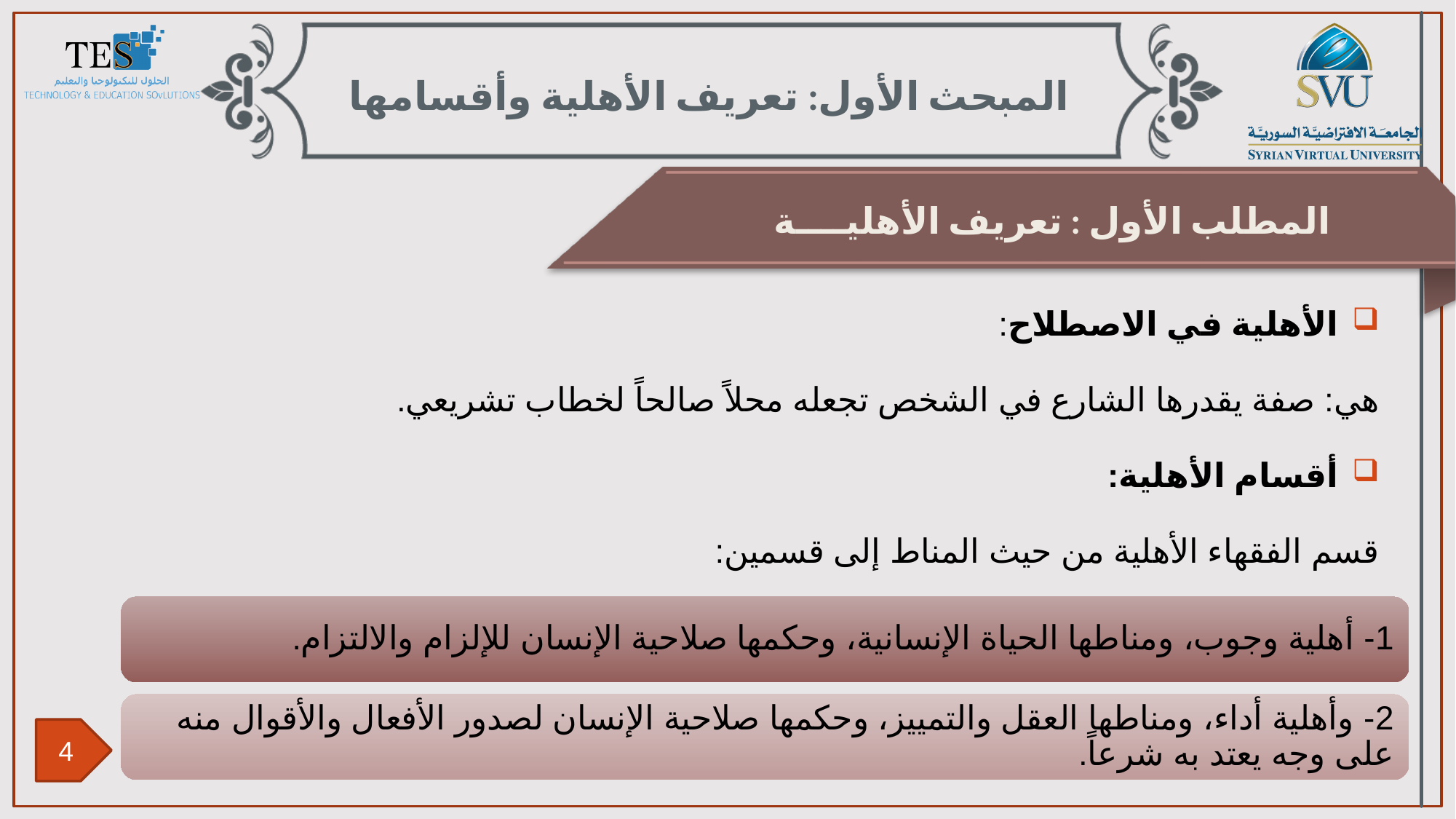

المبحث الأول: تعريف الأهلية وأقسامها
المطلب الأول : تعريف الأهليــــة
الأهلية في الاصطلاح:
هي: صفة يقدرها الشارع في الشخص تجعله محلاً صالحاً لخطاب تشريعي.
أقسام الأهلية:
قسم الفقهاء الأهلية من حيث المناط إلى قسمين:

1- أهلية وجوب، ومناطها الحياة الإنسانية، وحكمها صلاحية الإنسان للإلزام والالتزام.
2- وأهلية أداء، ومناطها العقل والتمييز، وحكمها صلاحية الإنسان لصدور الأفعال والأقوال منه على وجه يعتد به شرعاً.